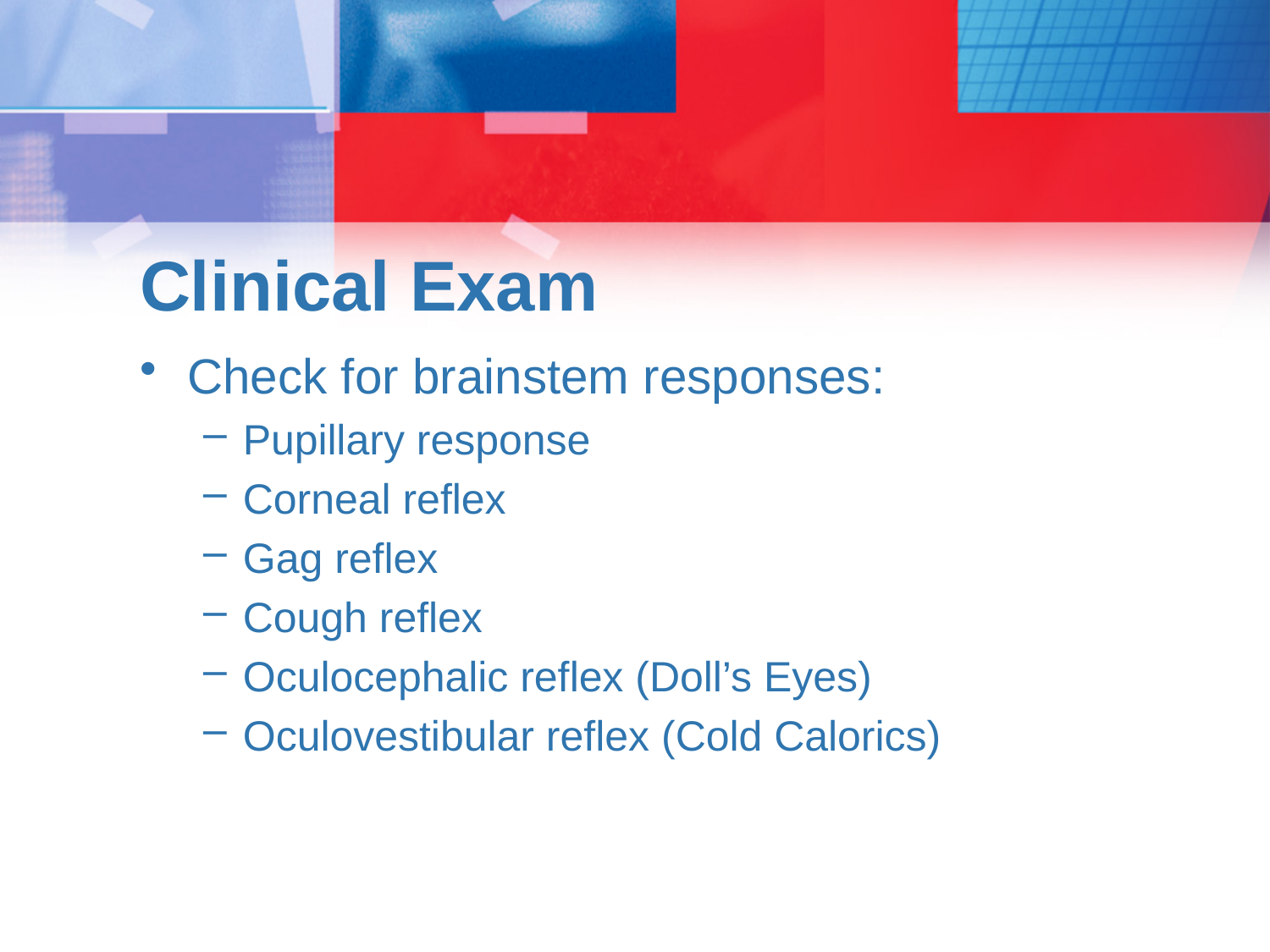

# Clinical Exam
Check for brainstem responses:
Pupillary response
Corneal reflex
Gag reflex
Cough reflex
Oculocephalic reflex (Doll’s Eyes)
Oculovestibular reflex (Cold Calorics)